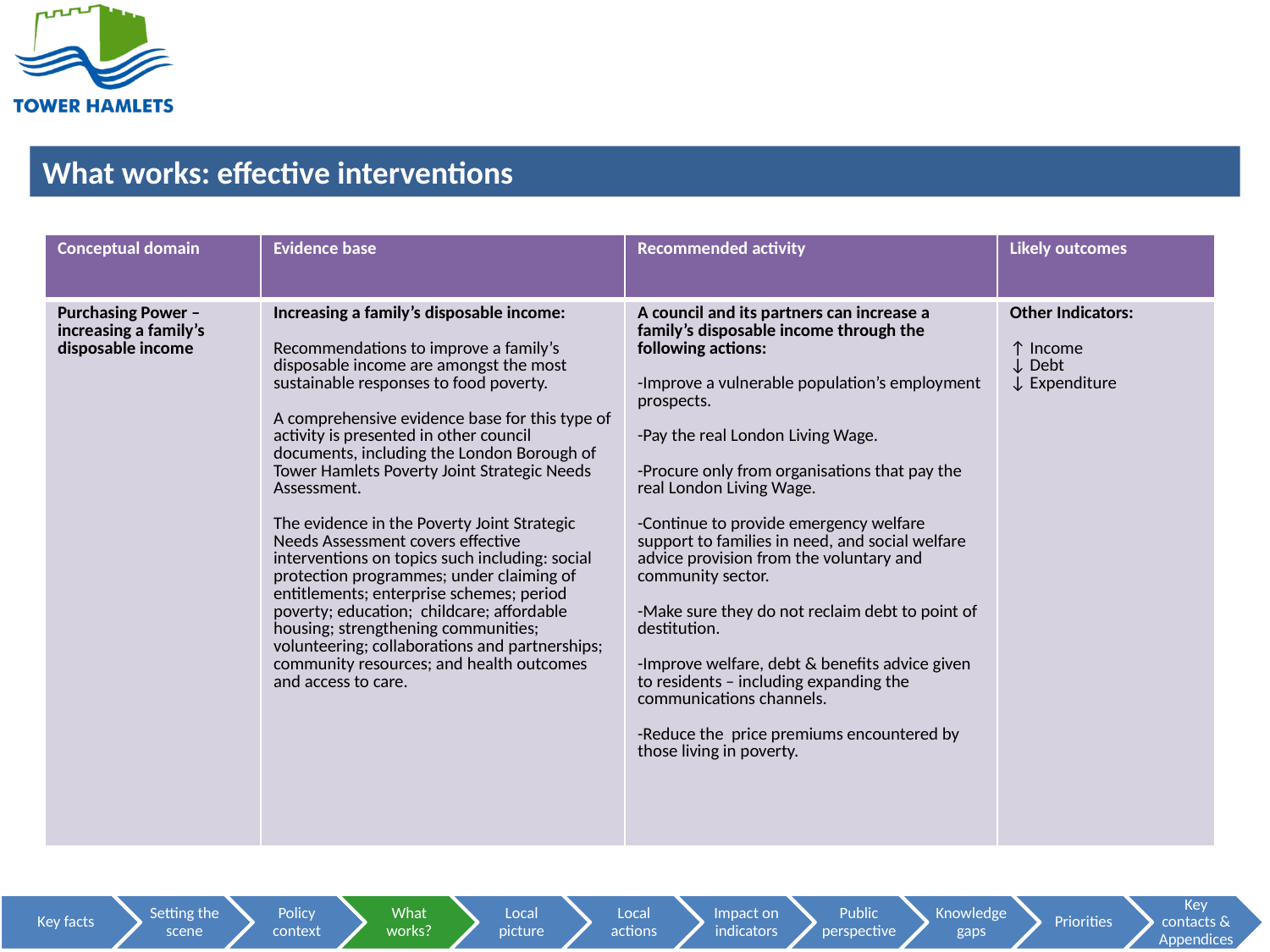

INCREASING A FAMILY`S INCOME TO REDUCE FOOD POVERTY
| Conceptual domain | Evidence base | Recommended activity | Likely outcomes |
| --- | --- | --- | --- |
| Purchasing Power – increasing a family’s disposable income | Increasing a family’s disposable income: Recommendations to improve a family’s disposable income are amongst the most sustainable responses to food poverty. A comprehensive evidence base for this type of activity is presented in other council documents, including the London Borough of Tower Hamlets Poverty Joint Strategic Needs Assessment. The evidence in the Poverty Joint Strategic Needs Assessment covers effective interventions on topics such including: social protection programmes; under claiming of entitlements; enterprise schemes; period poverty; education; childcare; affordable housing; strengthening communities; volunteering; collaborations and partnerships; community resources; and health outcomes and access to care. | A council and its partners can increase a family’s disposable income through the following actions: -Improve a vulnerable population’s employment prospects. -Pay the real London Living Wage. -Procure only from organisations that pay the real London Living Wage. -Continue to provide emergency welfare support to families in need, and social welfare advice provision from the voluntary and community sector. -Make sure they do not reclaim debt to point of destitution. -Improve welfare, debt & benefits advice given to residents – including expanding the communications channels. -Reduce the price premiums encountered by those living in poverty. | Other Indicators: ↑ Income ↓ Debt ↓ Expenditure |